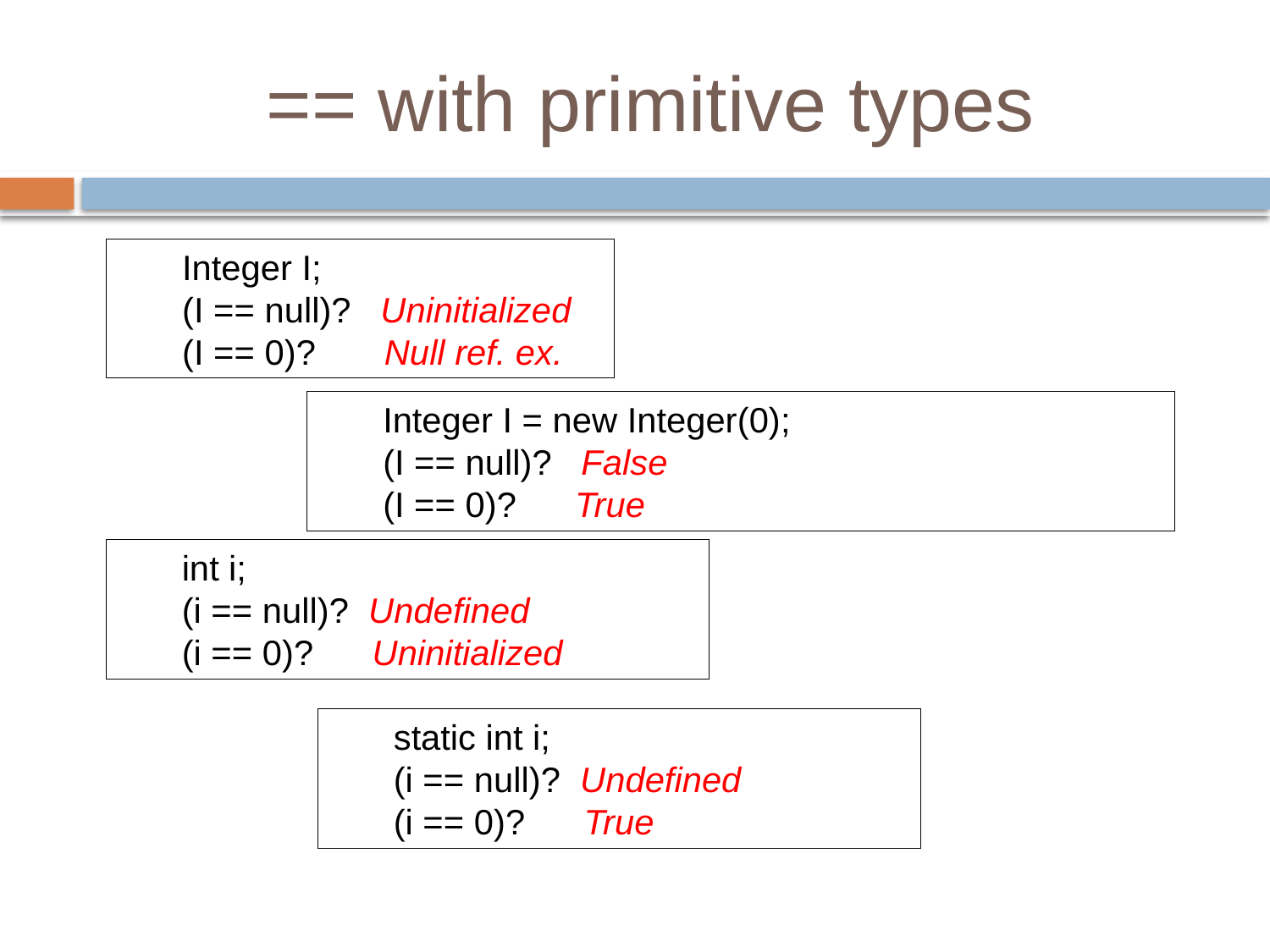

# == with primitive types
Integer I;
(I == null)?   Uninitialized
(I == 0)?       Null ref. ex.
Integer I = new Integer(0);
(I == null)?   False
(I == 0)?      True
int i;
(i == null)?  Undefined
(i == 0)?      Uninitialized
static int i;
(i == null)?  Undefined
(i == 0)?      True